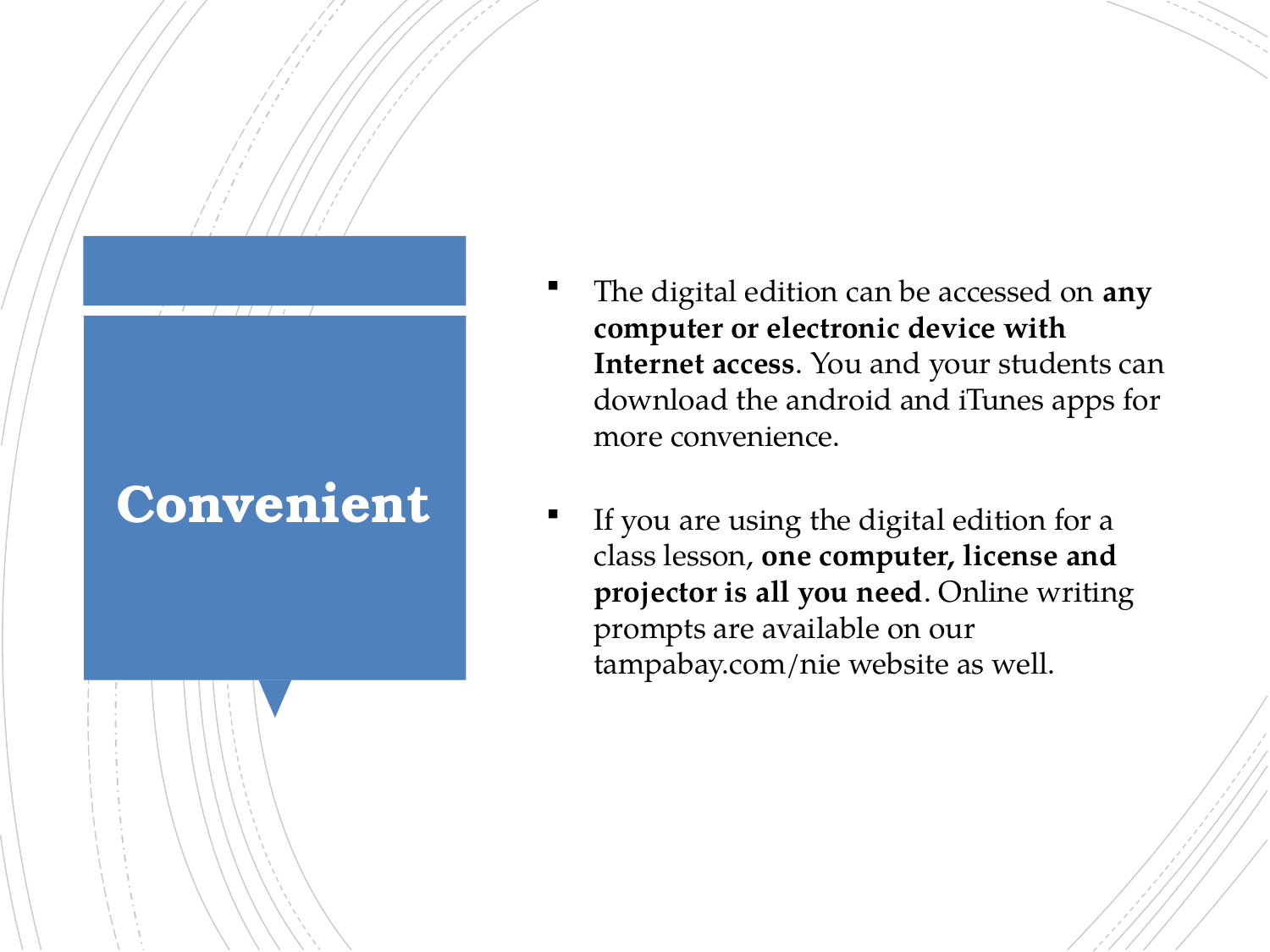

The digital edition can be accessed on any computer or electronic device with Internet access. You and your students can download the android and iTunes apps for more convenience.

If you are using the digital edition for a class lesson, one computer, license and projector is all you need. Online writing prompts are available on our tampabay.com/nie website as well.

# Convenient